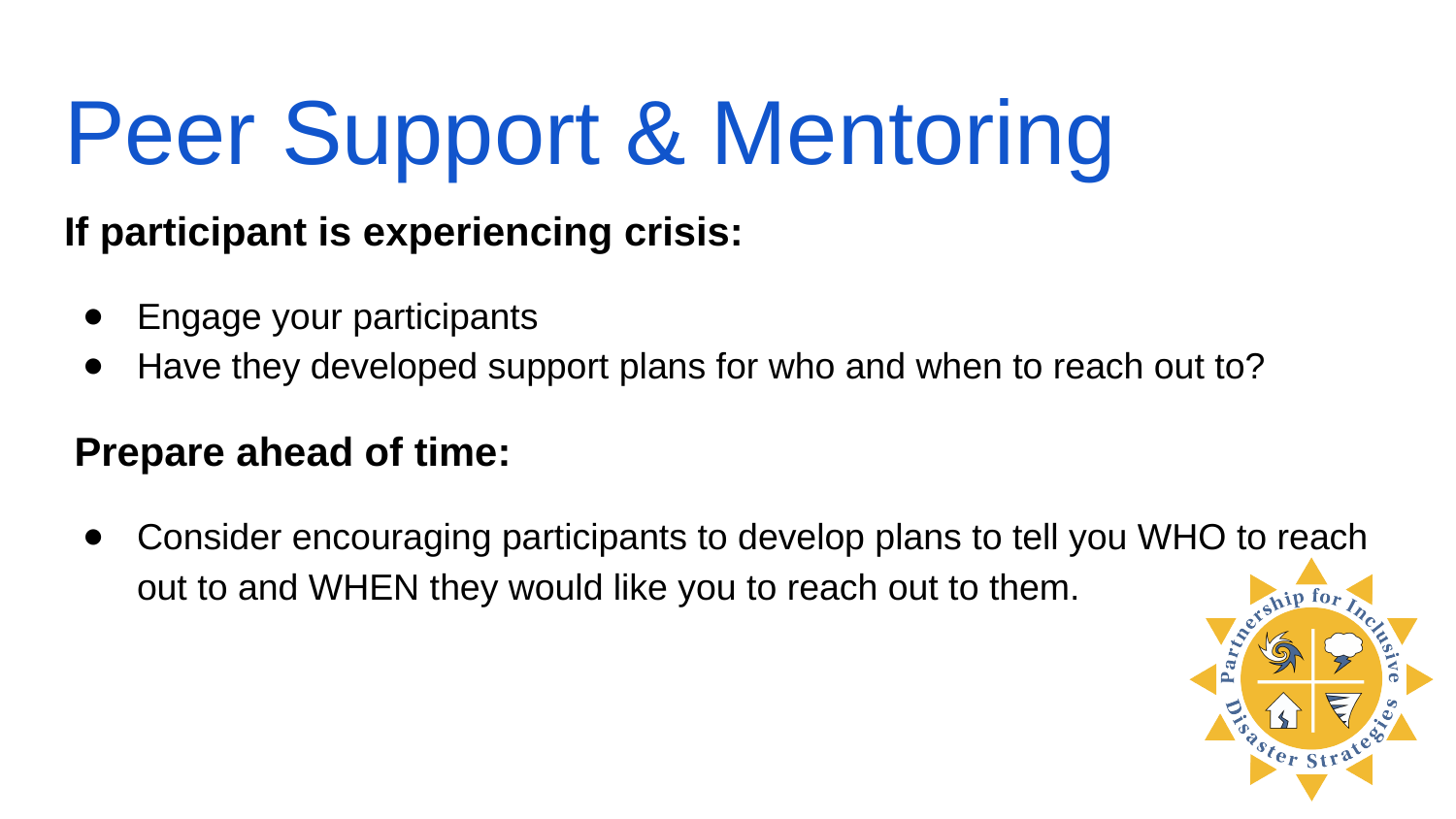

# Peer Support & Mentoring
If participant is experiencing crisis:
Engage your participants
Have they developed support plans for who and when to reach out to?
 Prepare ahead of time:
Consider encouraging participants to develop plans to tell you WHO to reach out to and WHEN they would like you to reach out to them.